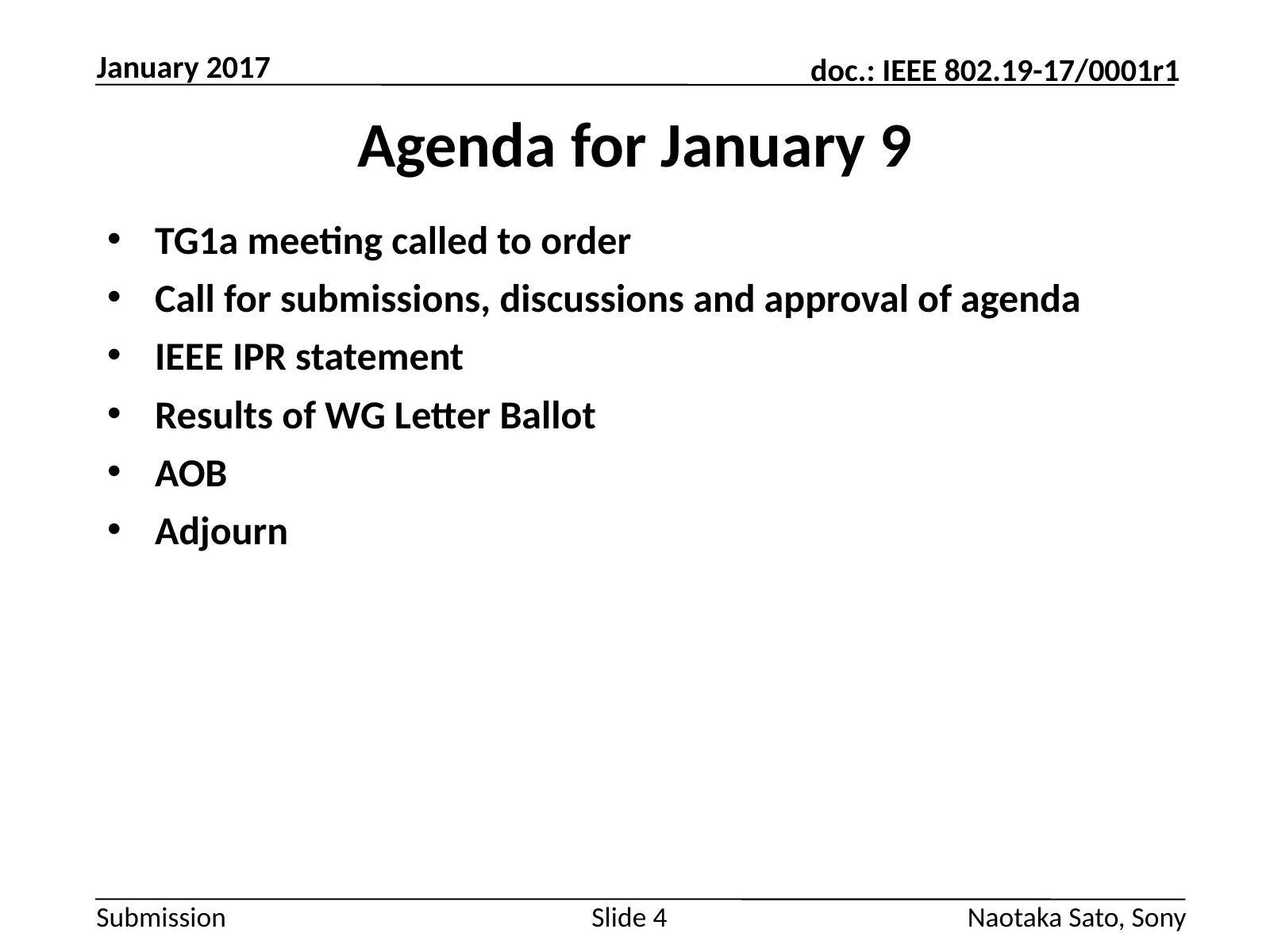

January 2017
# Agenda for January 9
TG1a meeting called to order
Call for submissions, discussions and approval of agenda
IEEE IPR statement
Results of WG Letter Ballot
AOB
Adjourn
Slide 4
Naotaka Sato, Sony